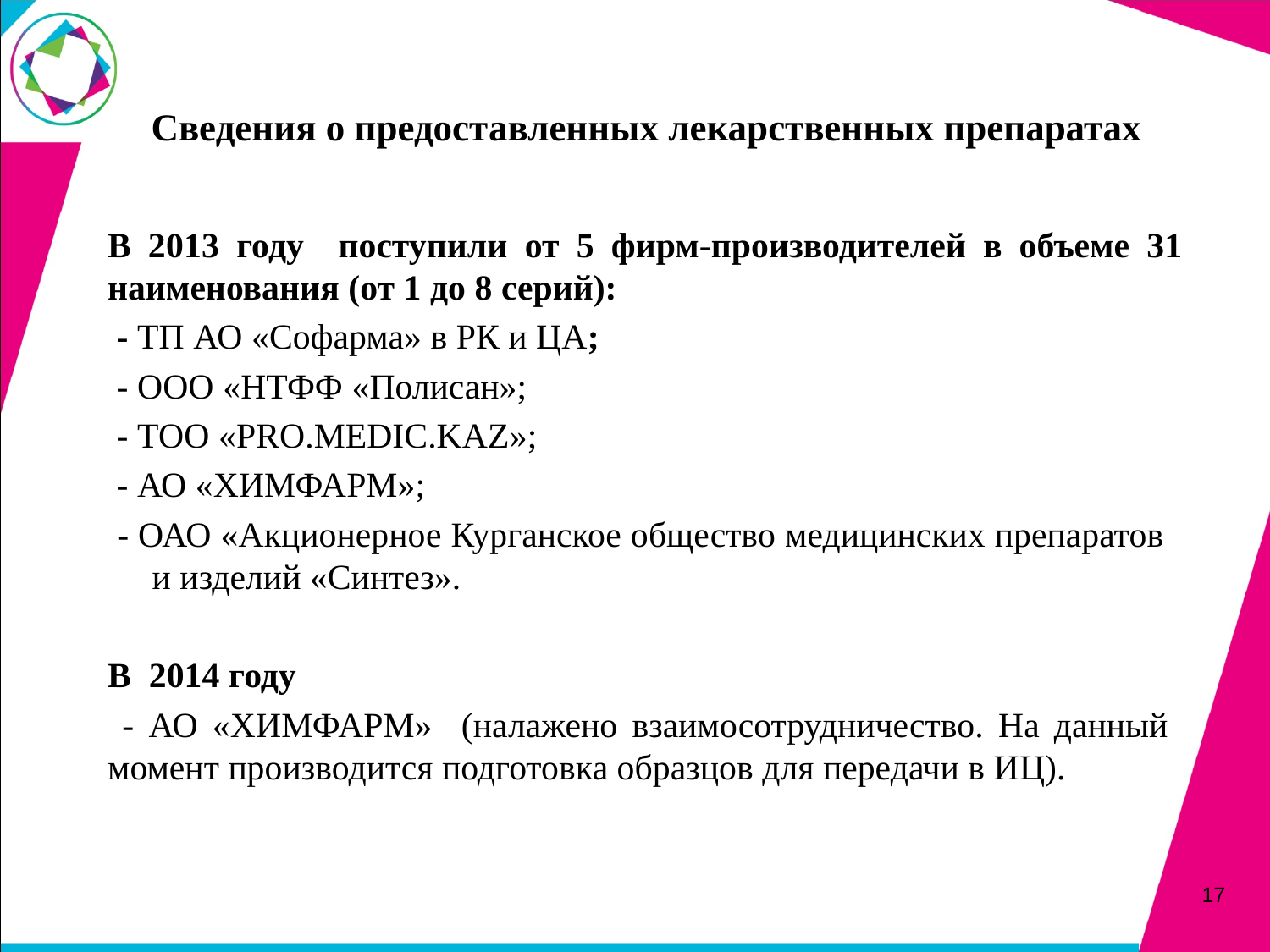

# Сведения о предоставленных лекарственных препаратах
В 2013 году  поступили от 5 фирм-производителей в объеме 31 наименования (от 1 до 8 серий):
 - ТП АО «Софарма» в РК и ЦА;
 - ООО «НТФФ «Полисан»;
 - ТОО «PRO.MEDIC.KAZ»;
 - АО «ХИМФАРМ»;
 - ОАО «Акционерное Курганское общество медицинских препаратов        и изделий «Синтез».

В  2014 году
 - АО «ХИМФАРМ»  (налажено взаимосотрудничество. На данный  момент производится подготовка образцов для передачи в ИЦ).
17